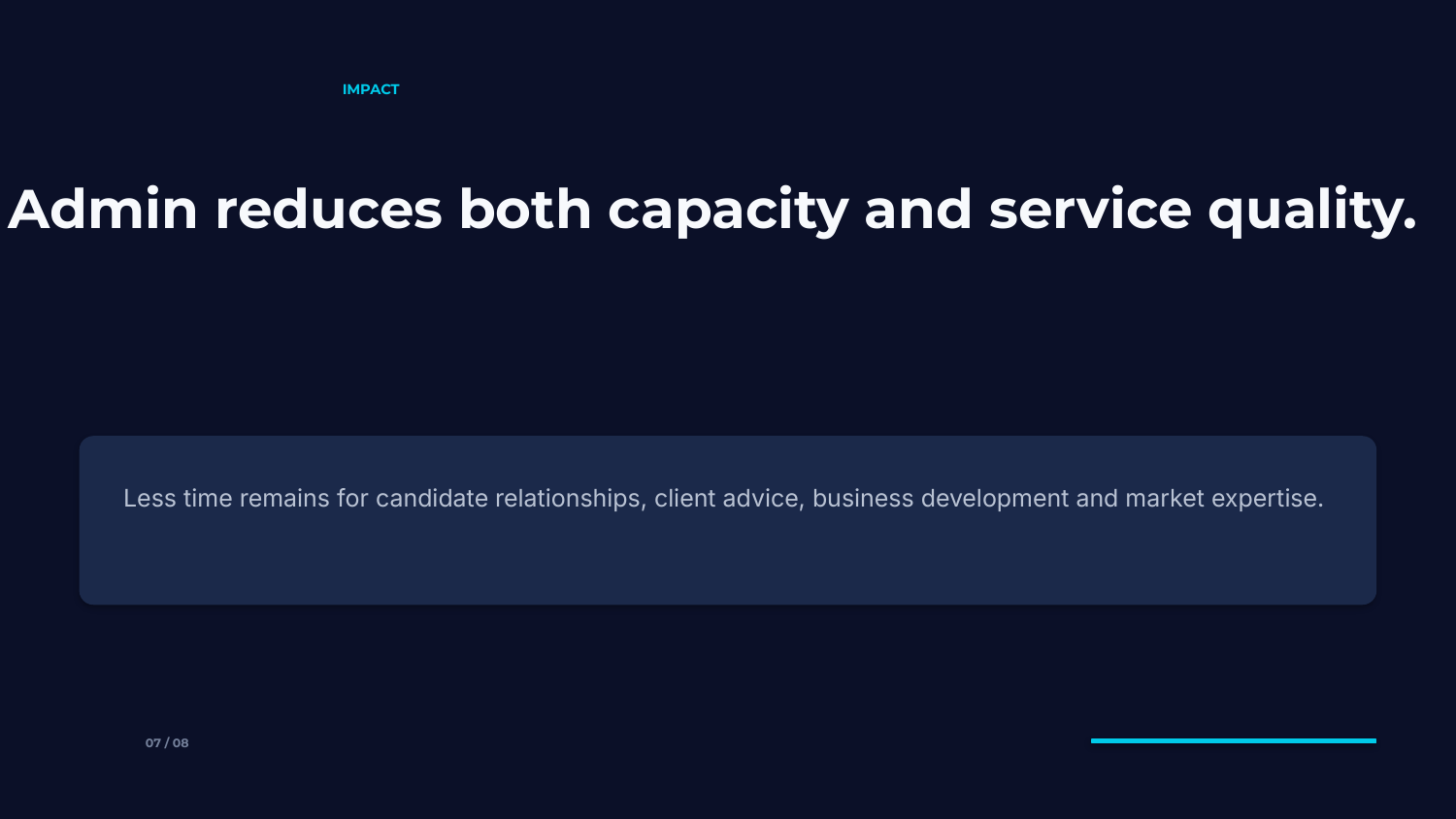

IMPACT
Admin reduces both capacity and service quality.

Less time remains for candidate relationships, client advice, business development and market expertise.
07 / 08